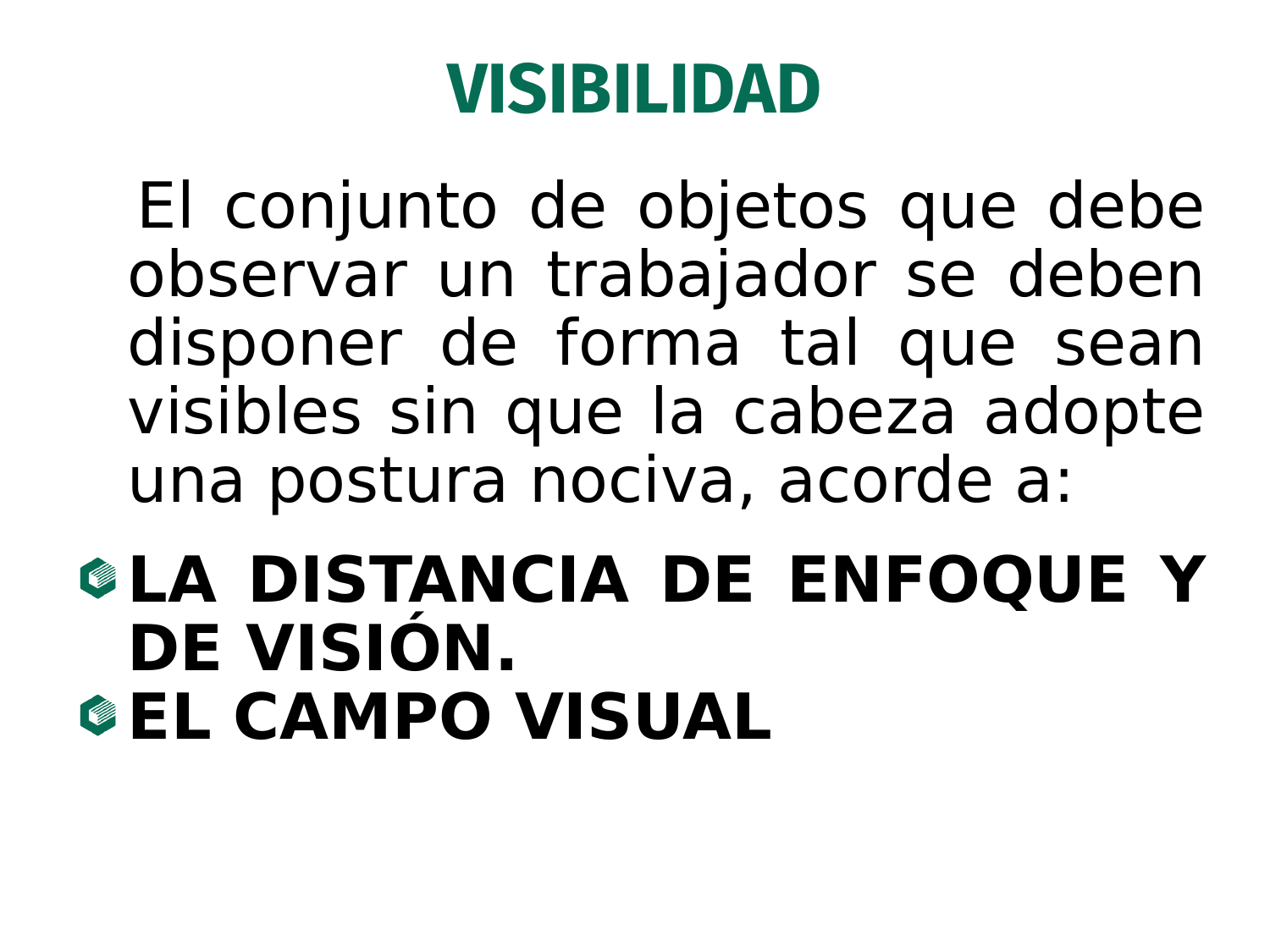

VISIBILIDAD
 	El conjunto de objetos que debe observar un trabajador se deben disponer de forma tal que sean visibles sin que la cabeza adopte una postura nociva, acorde a:
LA DISTANCIA DE ENFOQUE Y DE VISIÓN.
EL CAMPO VISUAL